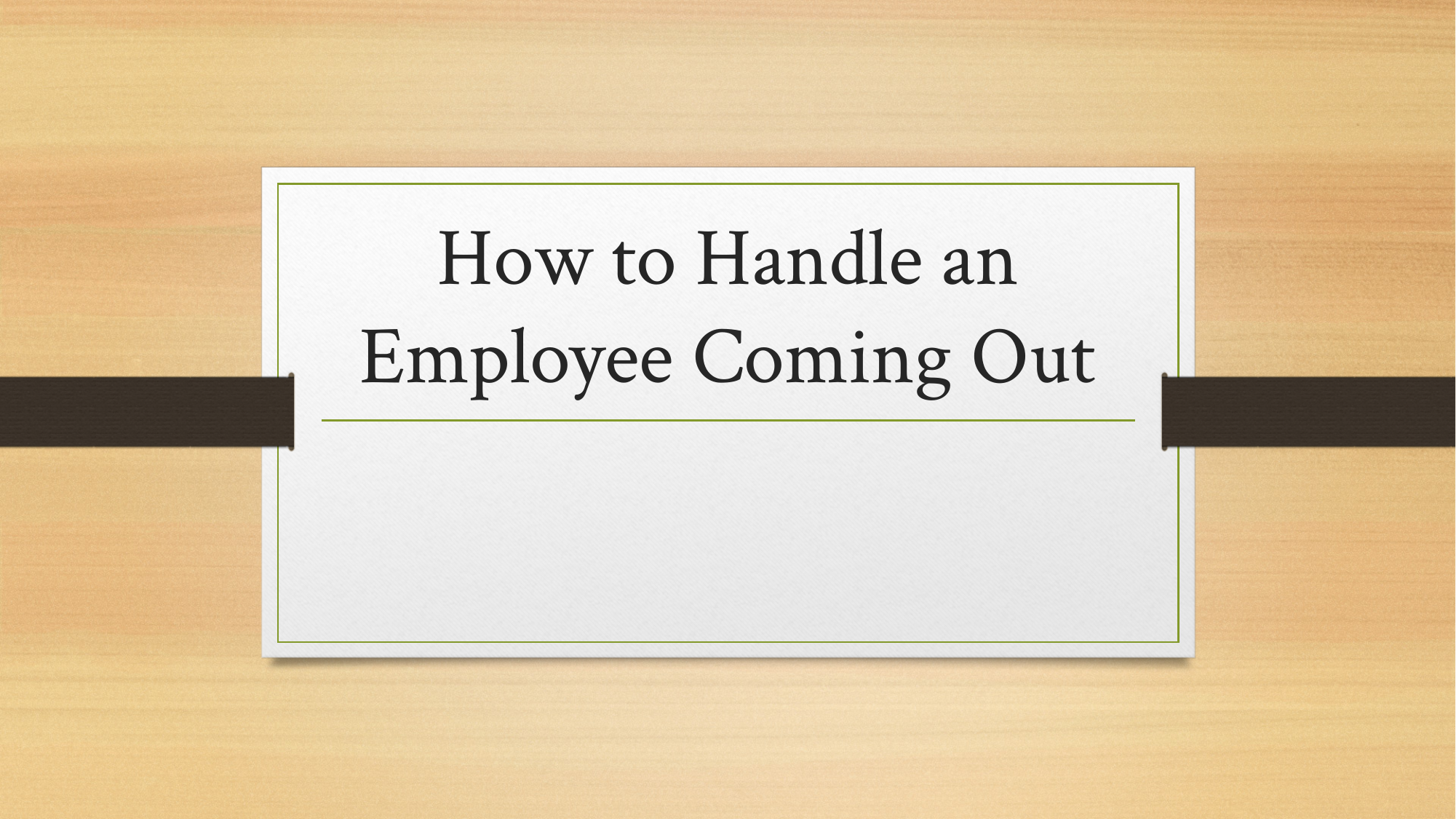

# How to Handle an Employee Coming Out